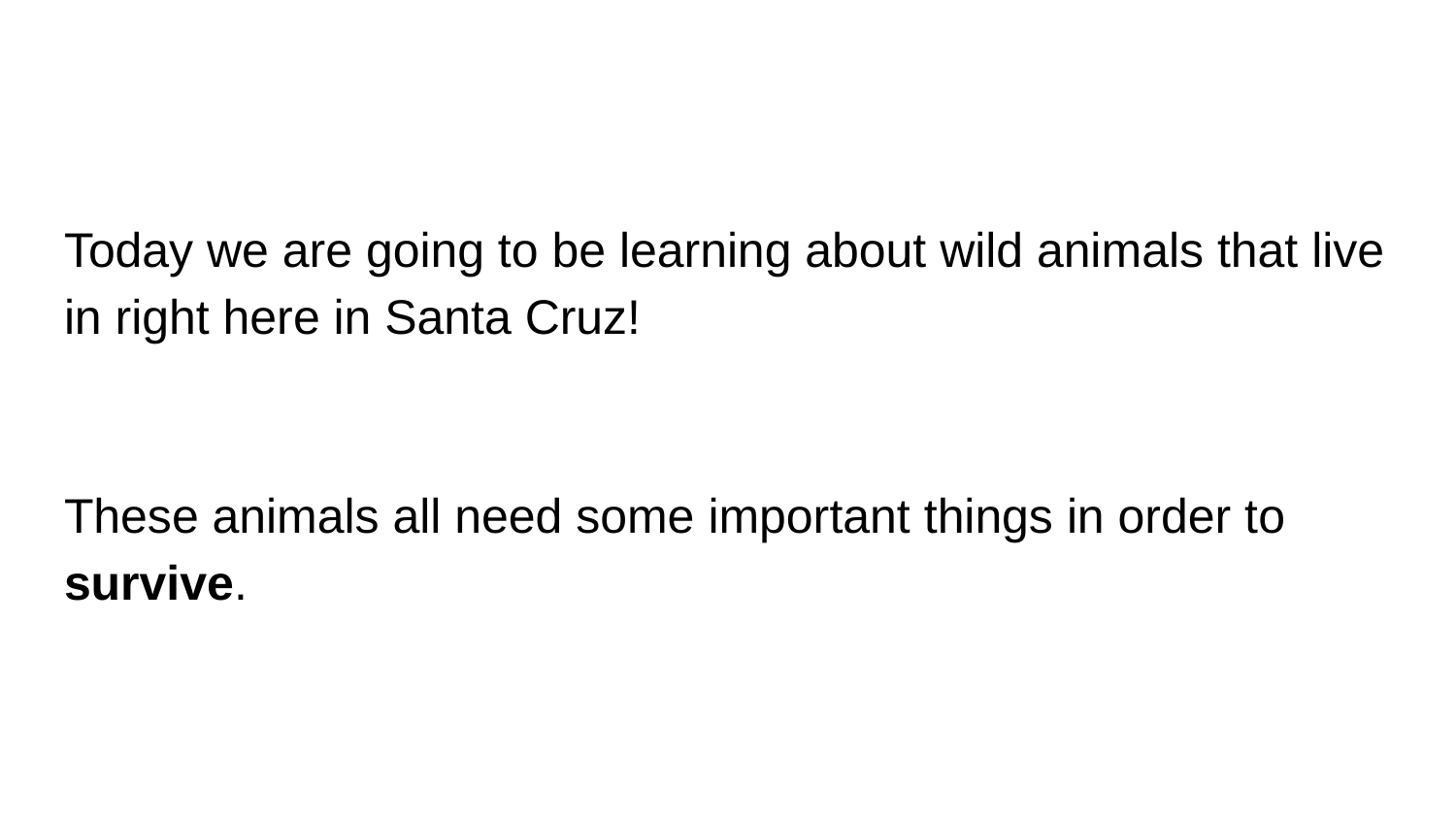

Today we are going to be learning about wild animals that live in right here in Santa Cruz!

These animals all need some important things in order to survive.